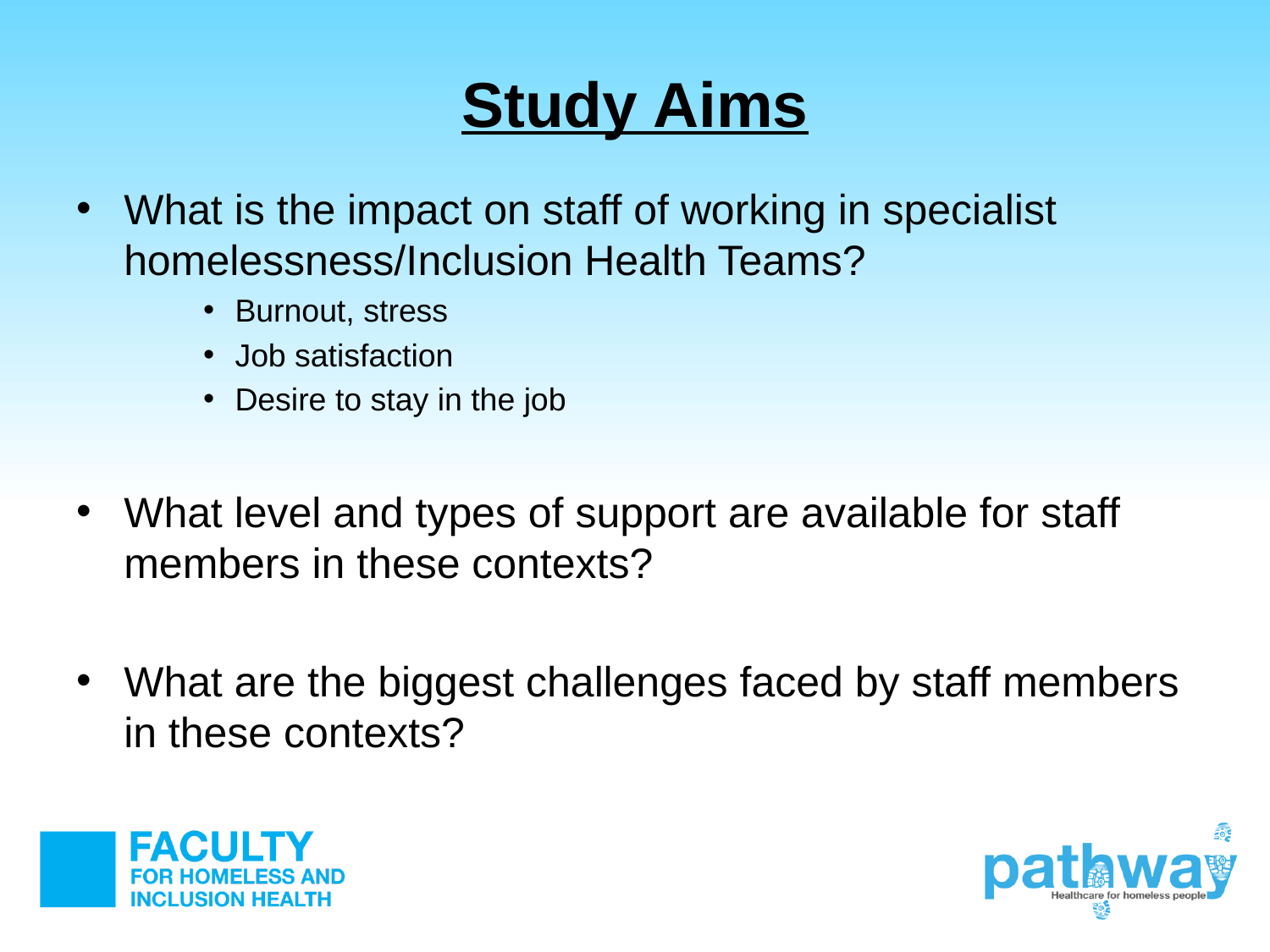

# Study Aims
What is the impact on staff of working in specialist homelessness/Inclusion Health Teams?
Burnout, stress
Job satisfaction
Desire to stay in the job

What level and types of support are available for staff members in these contexts?

What are the biggest challenges faced by staff members in these contexts?